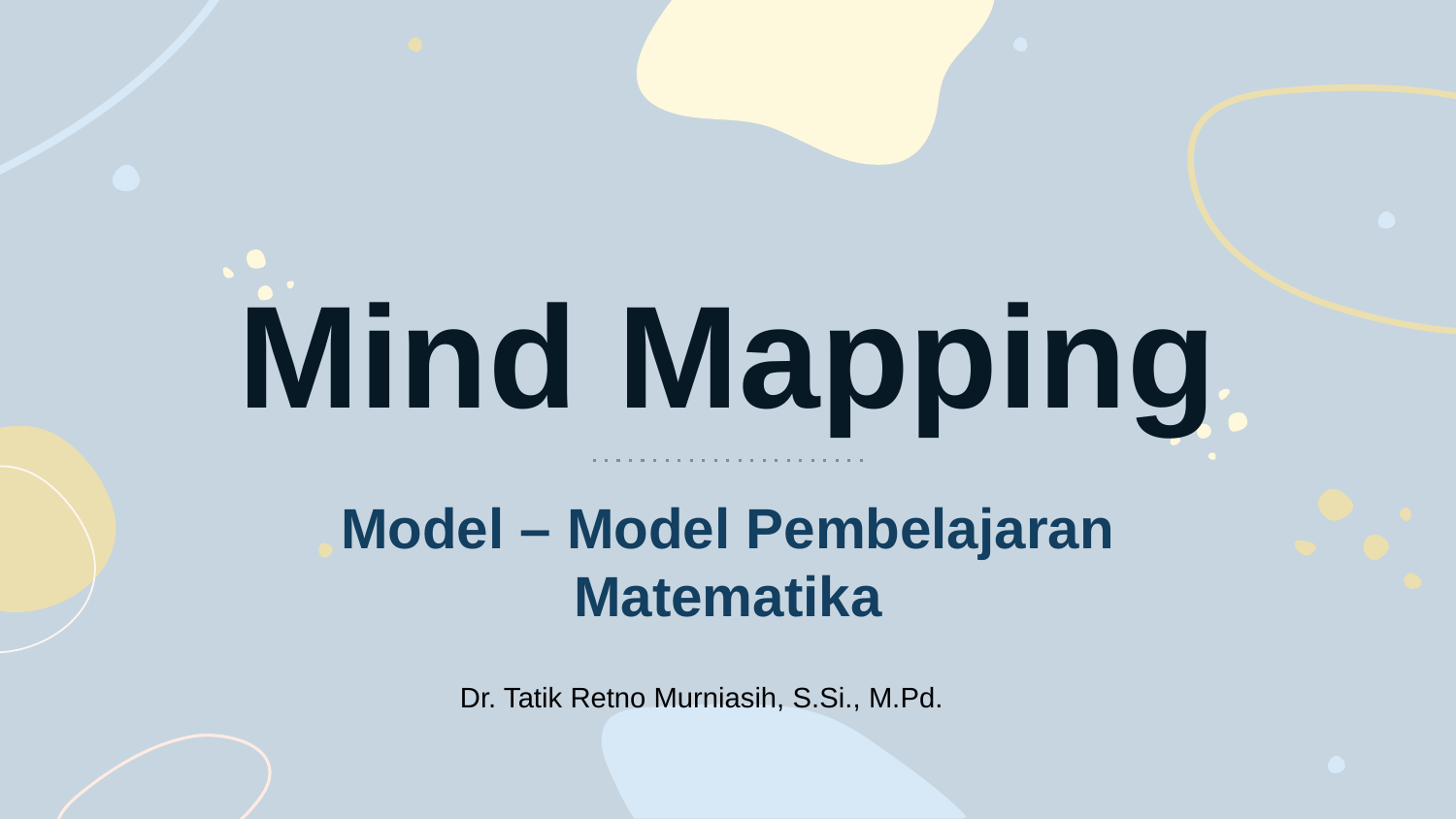

# Mind Mapping
Model – Model Pembelajaran Matematika
Dr. Tatik Retno Murniasih, S.Si., M.Pd.